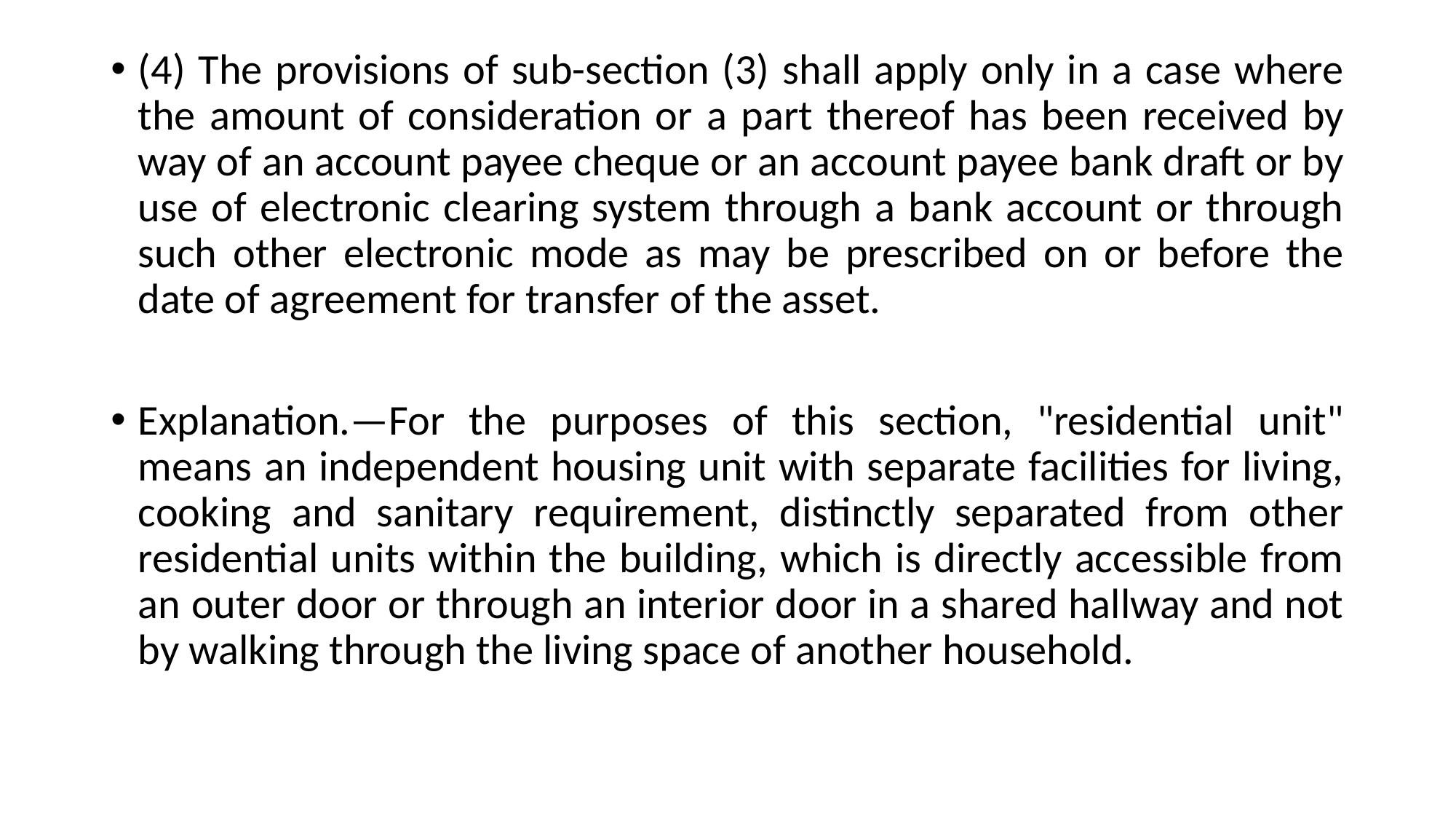

(4) The provisions of sub-section (3) shall apply only in a case where the amount of consideration or a part thereof has been received by way of an account payee cheque or an account payee bank draft or by use of electronic clearing system through a bank account or through such other electronic mode as may be prescribed on or before the date of agreement for transfer of the asset.

Explanation.—For the purposes of this section, "residential unit" means an independent housing unit with separate facilities for living, cooking and sanitary requirement, distinctly separated from other residential units within the building, which is directly accessible from an outer door or through an interior door in a shared hallway and not by walking through the living space of another household.